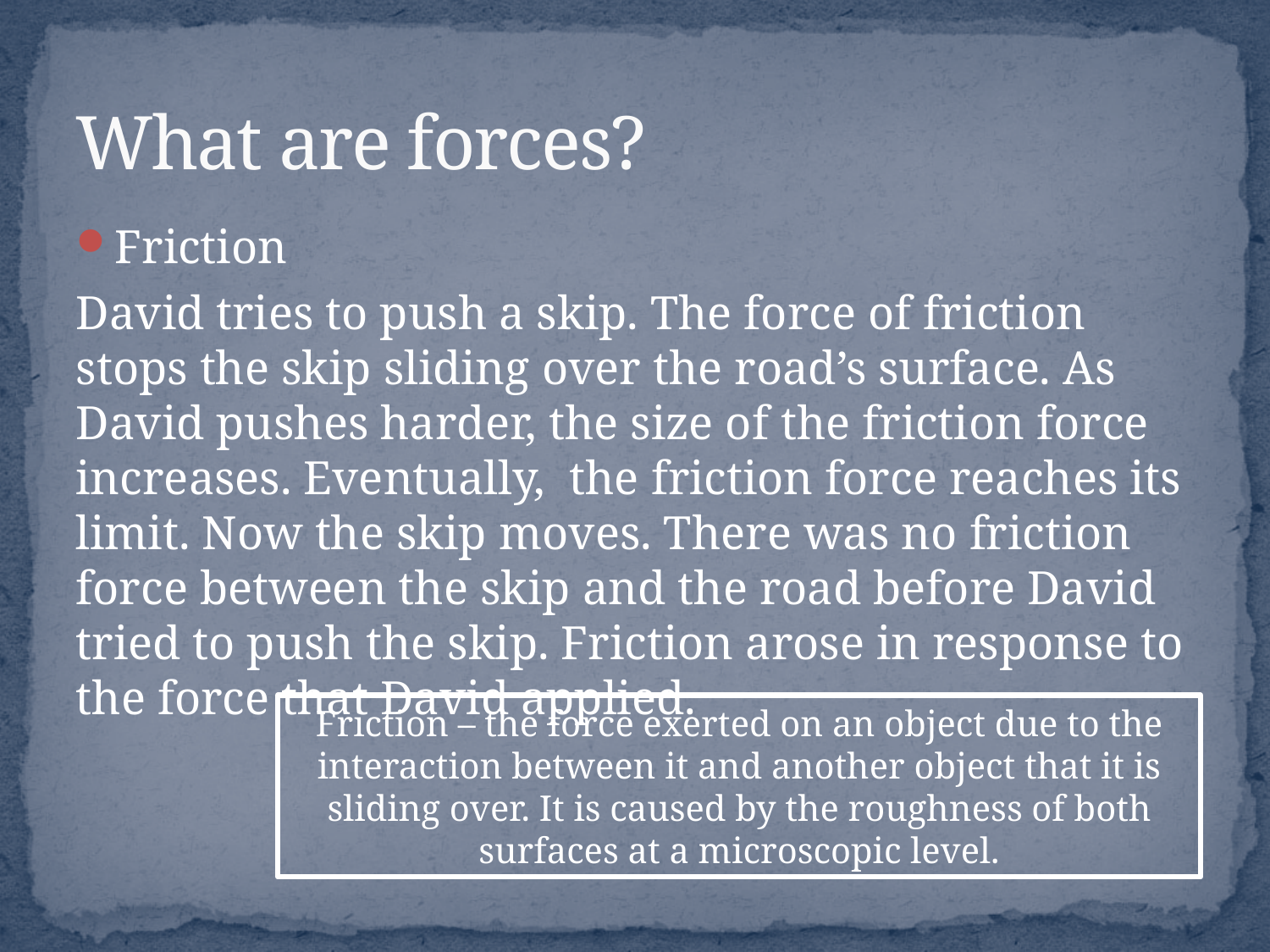

# What are forces?
Friction
David tries to push a skip. The force of friction stops the skip sliding over the road’s surface. As David pushes harder, the size of the friction force increases. Eventually,  the friction force reaches its limit. Now the skip moves. There was no friction force between the skip and the road before David tried to push the skip. Friction arose in response to the force that David applied.
Friction – the force exerted on an object due to the interaction between it and another object that it is sliding over. It is caused by the roughness of both surfaces at a microscopic level.